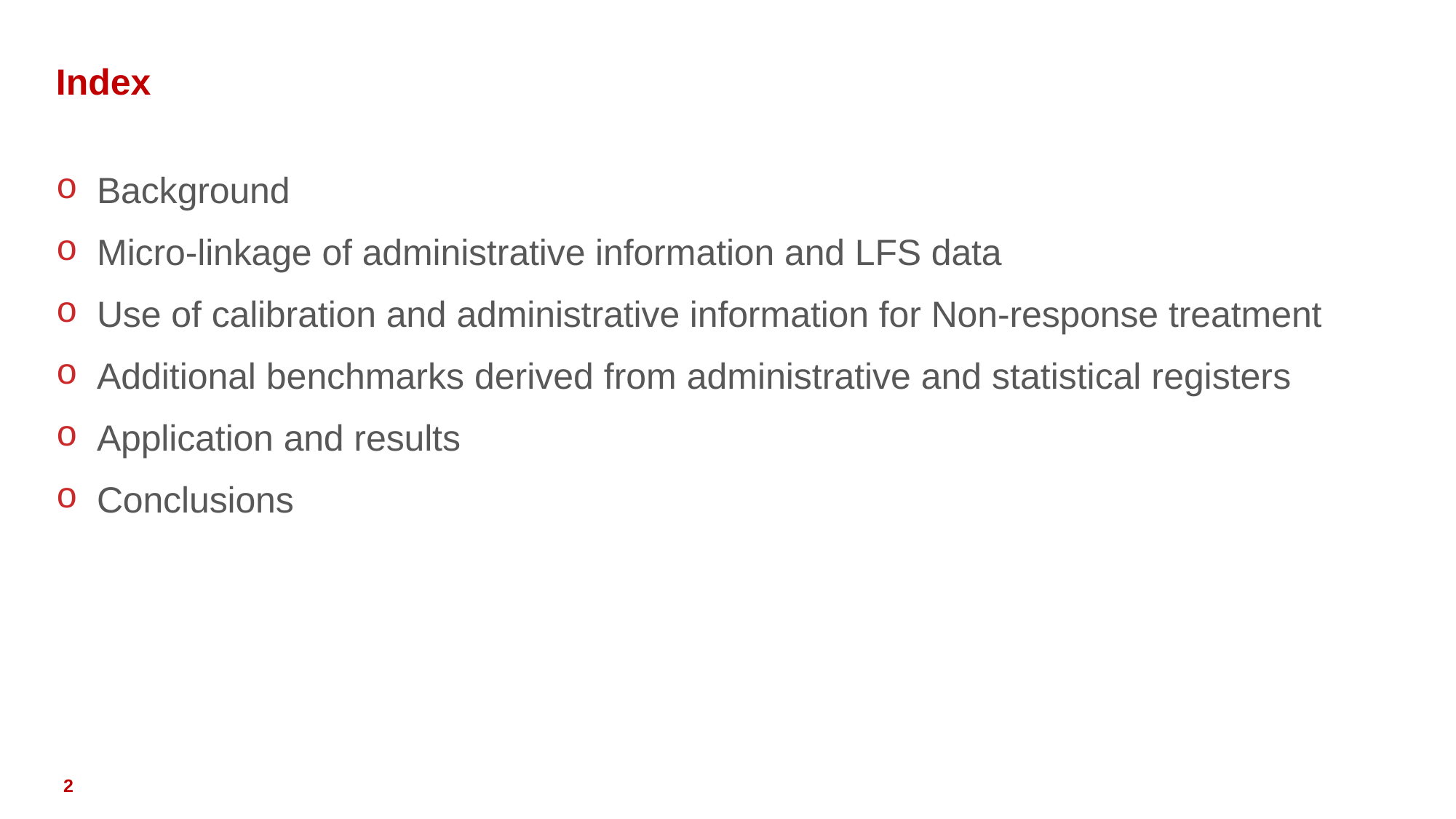

Index

Background
Micro-linkage of administrative information and LFS data
Use of calibration and administrative information for Non-response treatment
Additional benchmarks derived from administrative and statistical registers
Application and results
Conclusions
2